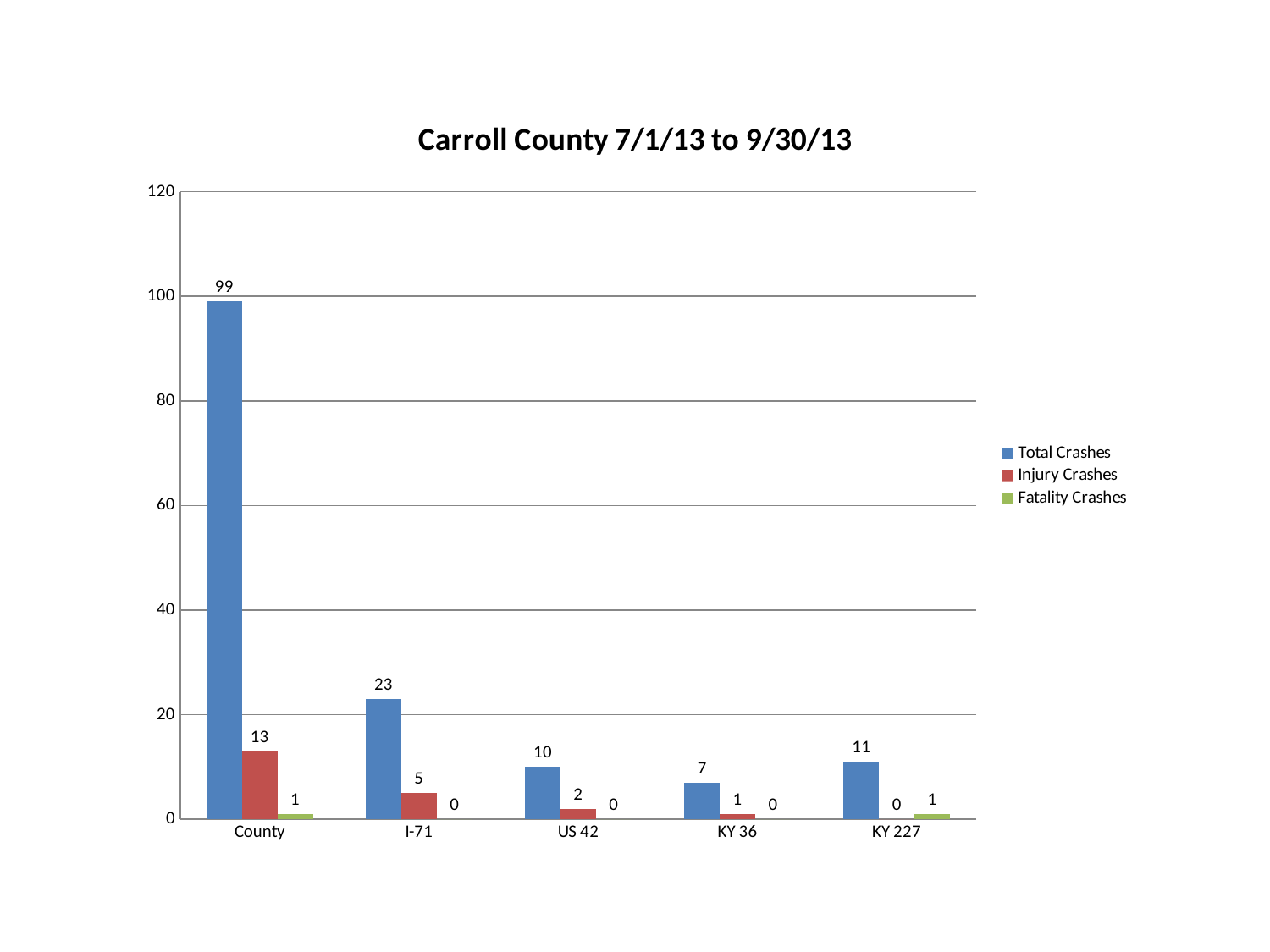

### Chart: Carroll County 7/1/13 to 9/30/13

| Category | Total Crashes | Injury Crashes | Fatality Crashes |
|---|---|---|---|
| County | 99.0 | 13.0 | 1.0 |
| I-71 | 23.0 | 5.0 | 0.0 |
| US 42 | 10.0 | 2.0 | 0.0 |
| KY 36 | 7.0 | 1.0 | 0.0 |
| KY 227 | 11.0 | 0.0 | 1.0 |